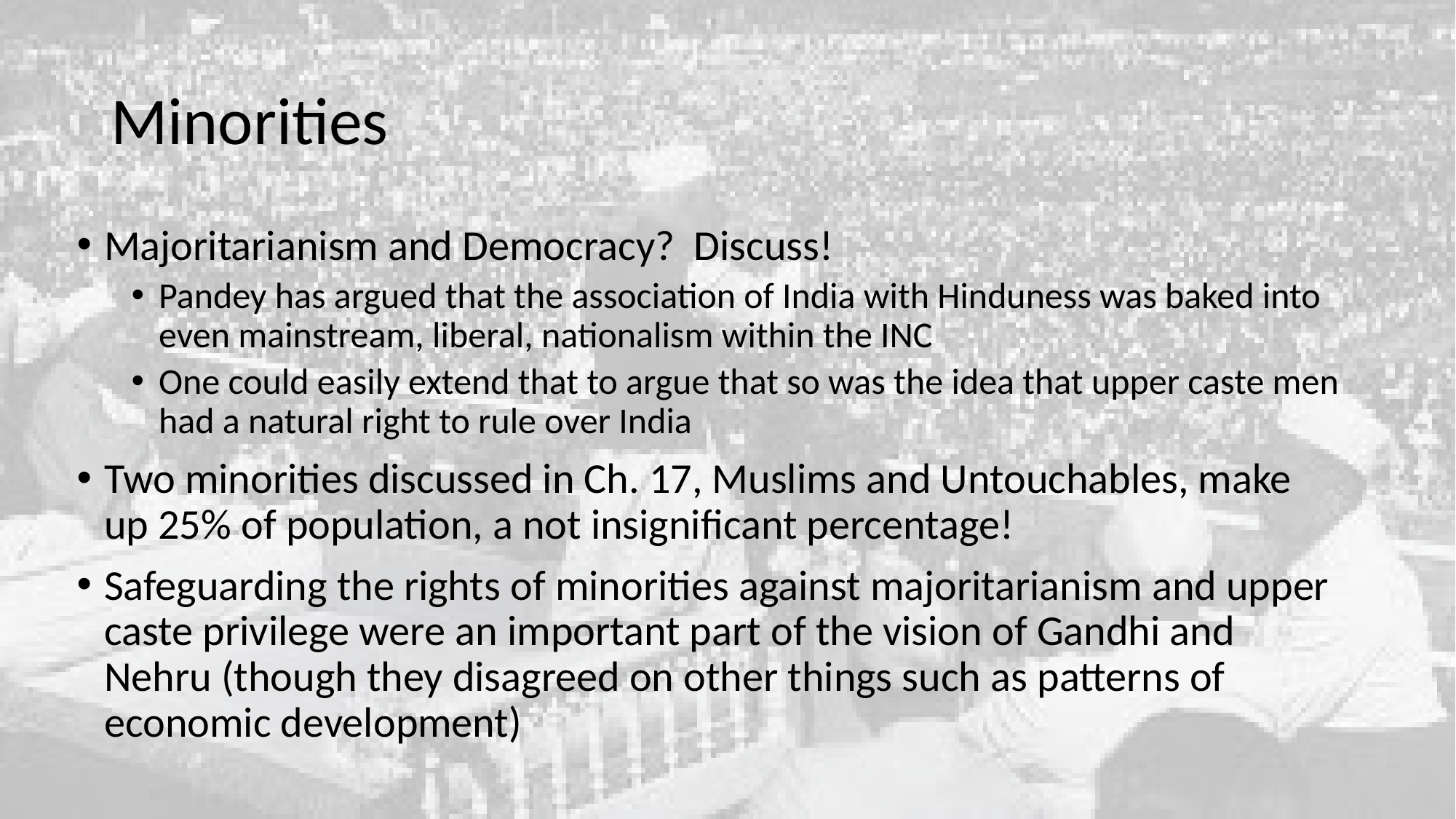

# Minorities
Majoritarianism and Democracy?  Discuss!
Pandey has argued that the association of India with Hinduness was baked into even mainstream, liberal, nationalism within the INC
One could easily extend that to argue that so was the idea that upper caste men had a natural right to rule over India
Two minorities discussed in Ch. 17, Muslims and Untouchables, make up 25% of population, a not insignificant percentage!
Safeguarding the rights of minorities against majoritarianism and upper caste privilege were an important part of the vision of Gandhi and Nehru (though they disagreed on other things such as patterns of economic development)